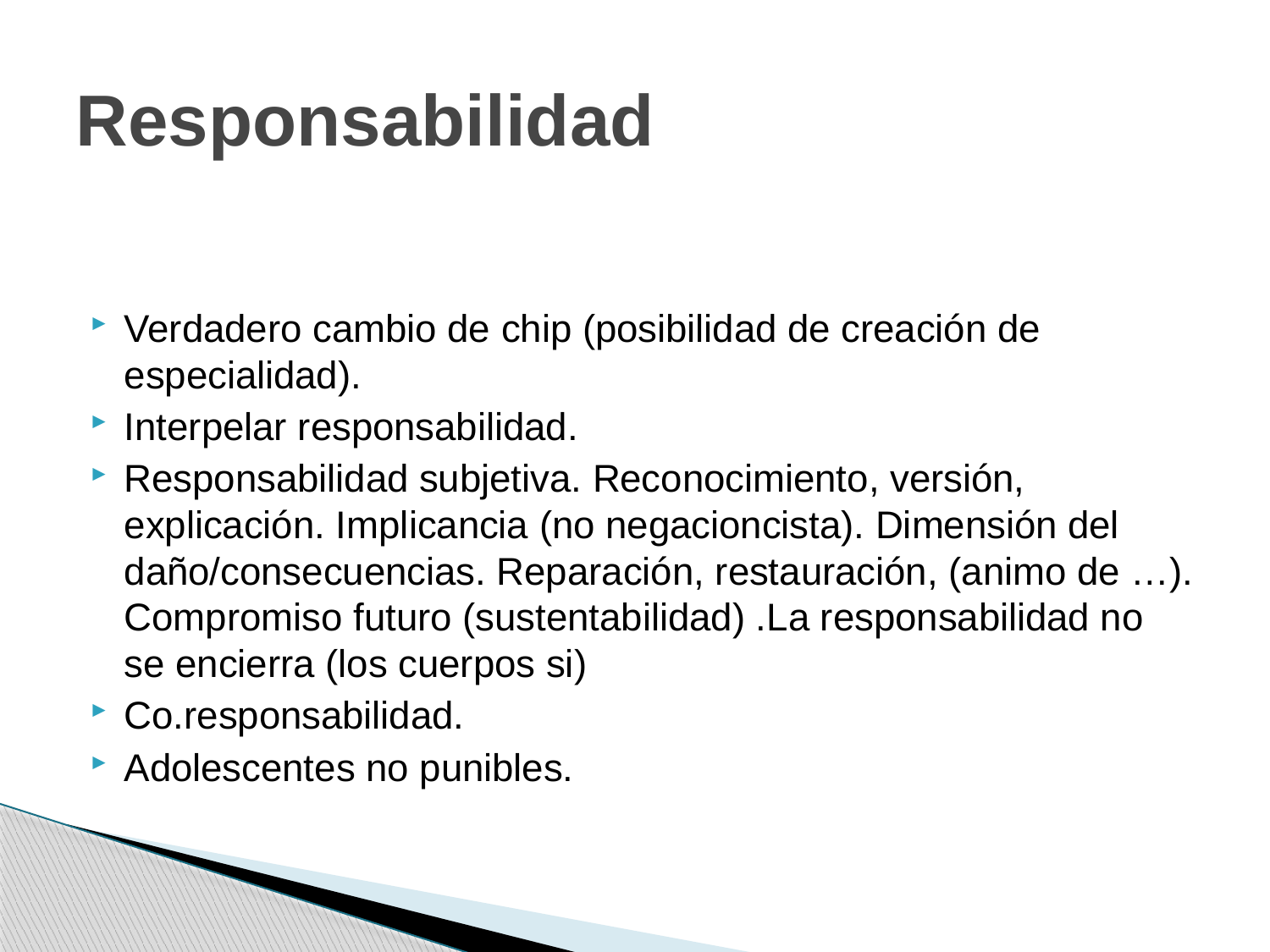

# Responsabilidad
Verdadero cambio de chip (posibilidad de creación de especialidad).
Interpelar responsabilidad.
Responsabilidad subjetiva. Reconocimiento, versión, explicación. Implicancia (no negacioncista). Dimensión del daño/consecuencias. Reparación, restauración, (animo de …). Compromiso futuro (sustentabilidad) .La responsabilidad no se encierra (los cuerpos si)
Co.responsabilidad.
Adolescentes no punibles.